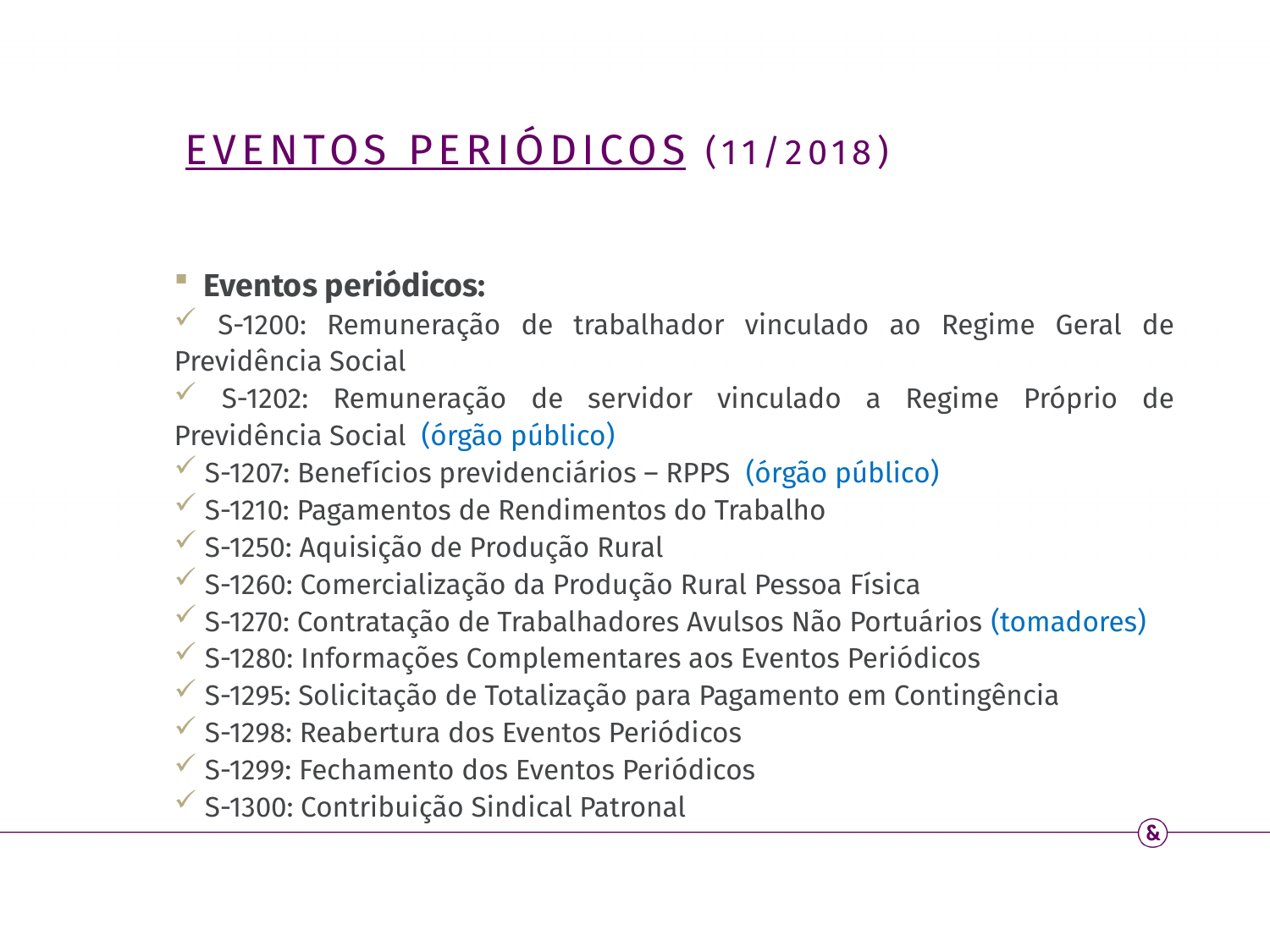

EVENTOS PERIÓDICOS (11/2018)
  Eventos periódicos:
 S-1200: Remuneração de trabalhador vinculado ao Regime Geral de Previdência Social
 S-1202: Remuneração de servidor vinculado a Regime Próprio de Previdência Social  (órgão público)
 S-1207: Benefícios previdenciários – RPPS  (órgão público)
 S-1210: Pagamentos de Rendimentos do Trabalho
 S-1250: Aquisição de Produção Rural
 S-1260: Comercialização da Produção Rural Pessoa Física
 S-1270: Contratação de Trabalhadores Avulsos Não Portuários (tomadores)
 S-1280: Informações Complementares aos Eventos Periódicos
 S-1295: Solicitação de Totalização para Pagamento em Contingência
 S-1298: Reabertura dos Eventos Periódicos
 S-1299: Fechamento dos Eventos Periódicos
 S-1300: Contribuição Sindical Patronal